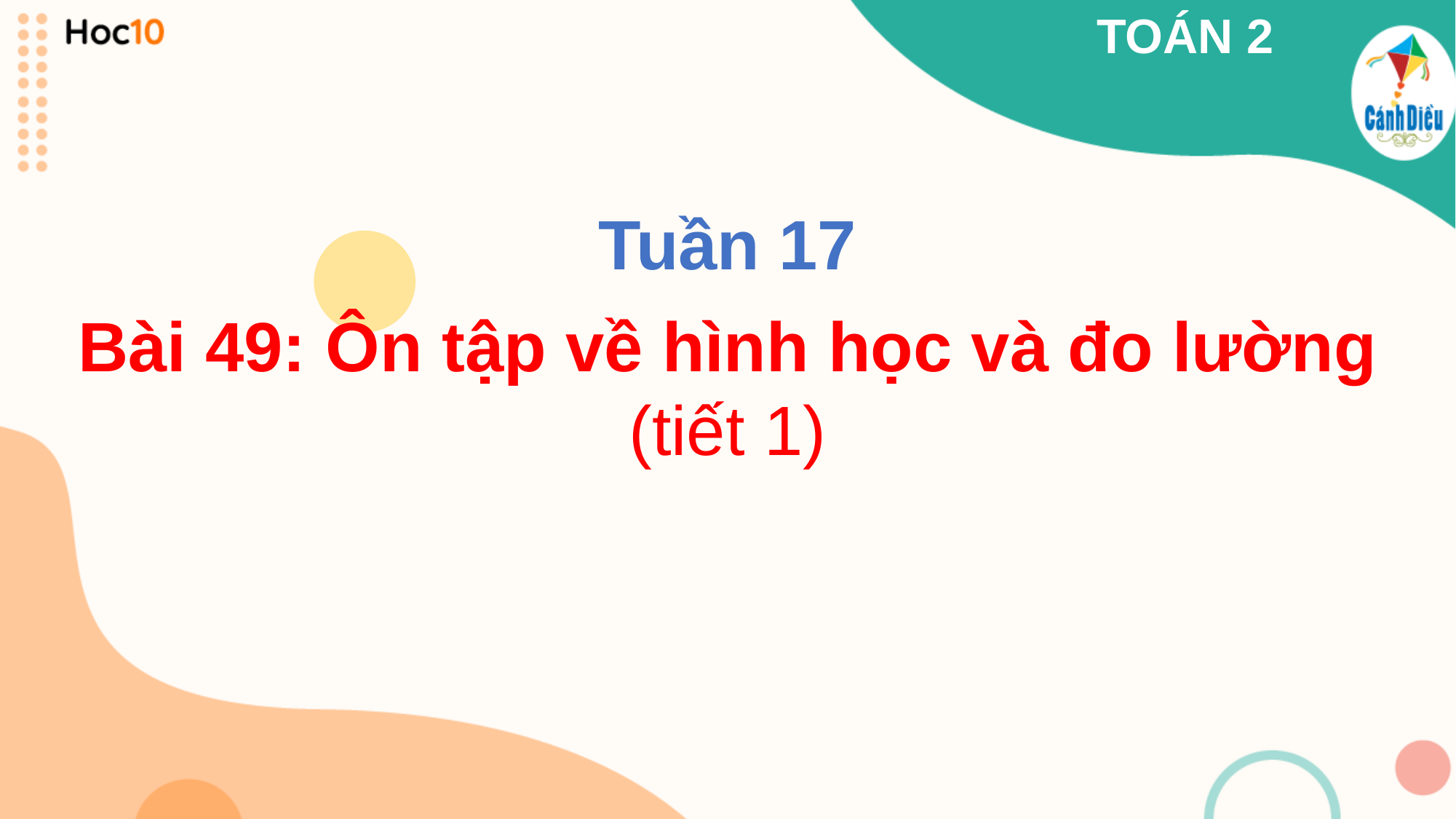

TOÁN 2
Tuần 17
Bài 49: Ôn tập về hình học và đo lường (tiết 1)